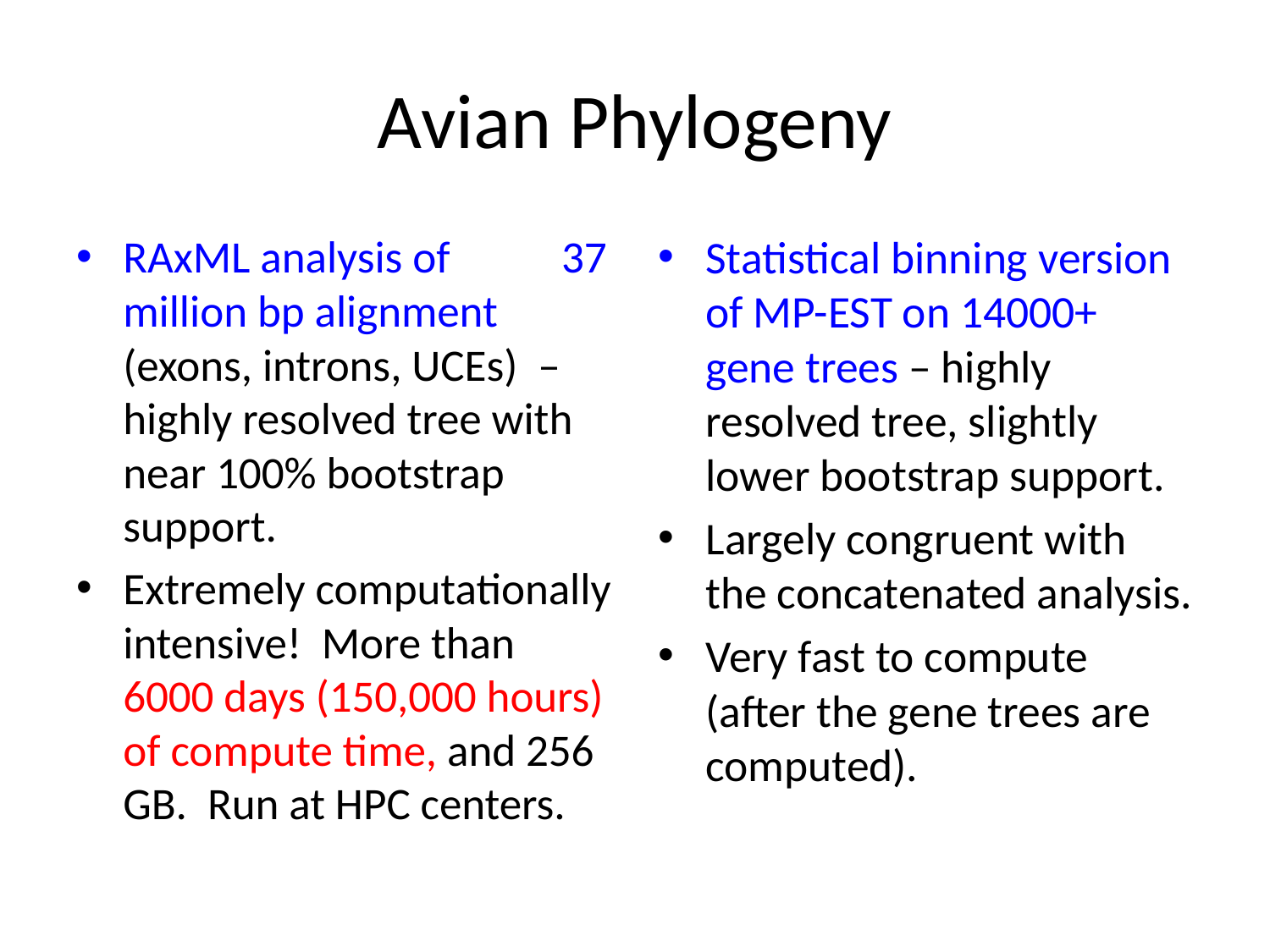

# Avian Phylogeny
RAxML analysis of           37 million bp alignment (exons, introns, UCEs)  – highly resolved tree with near 100% bootstrap support.
Extremely computationally intensive!  More than 6000 days (150,000 hours) of compute time, and 256 GB.  Run at HPC centers.

Statistical binning version of MP-EST on 14000+ gene trees – highly resolved tree, slightly lower bootstrap support.
Largely congruent with the concatenated analysis.
Very fast to compute (after the gene trees are computed).